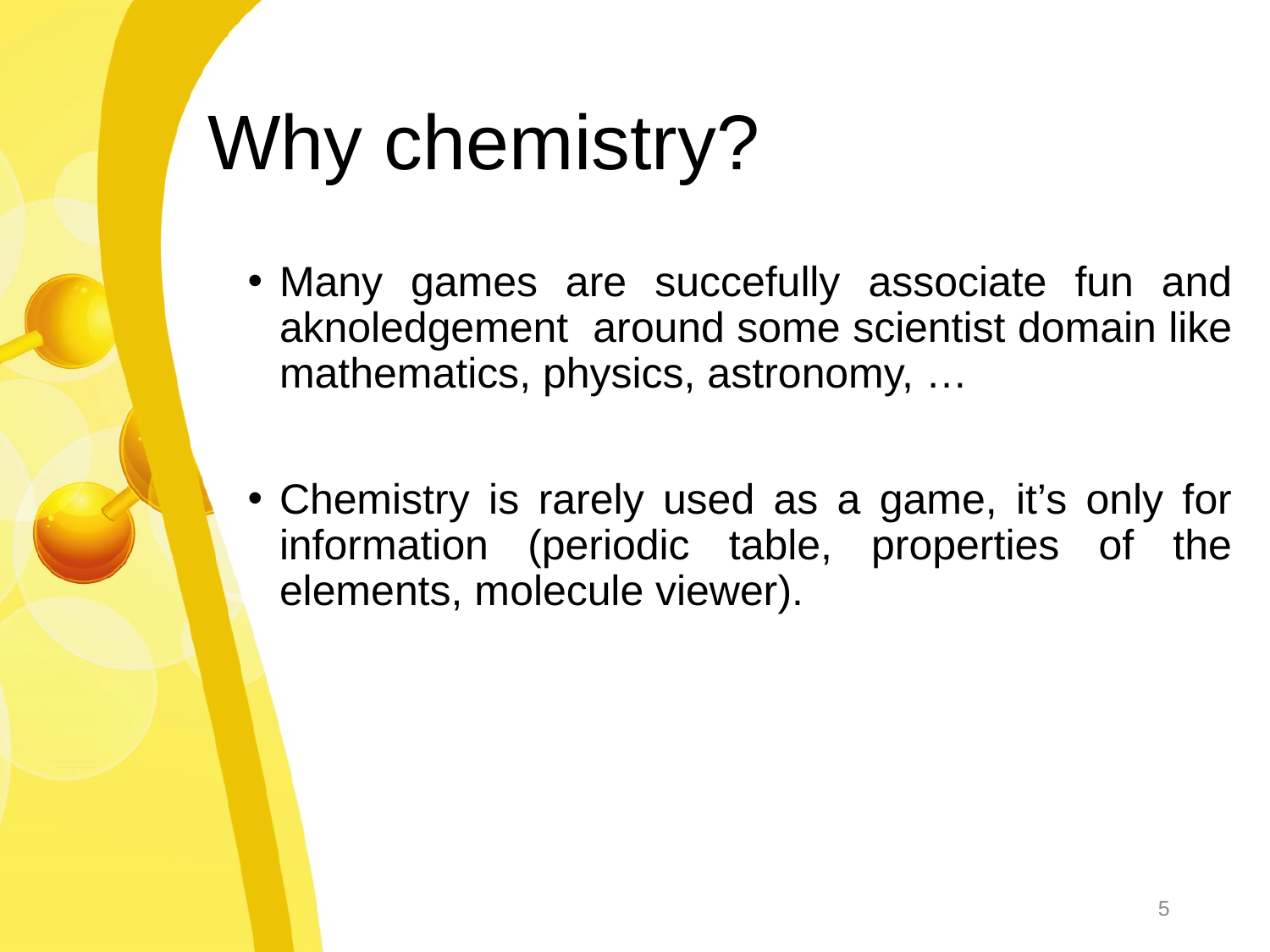

# Why chemistry?
Many games are succefully associate fun and aknoledgement  around some scientist domain like mathematics, physics, astronomy, …

Chemistry is rarely used as a game, it’s only for information (periodic table, properties of the elements, molecule viewer).
5